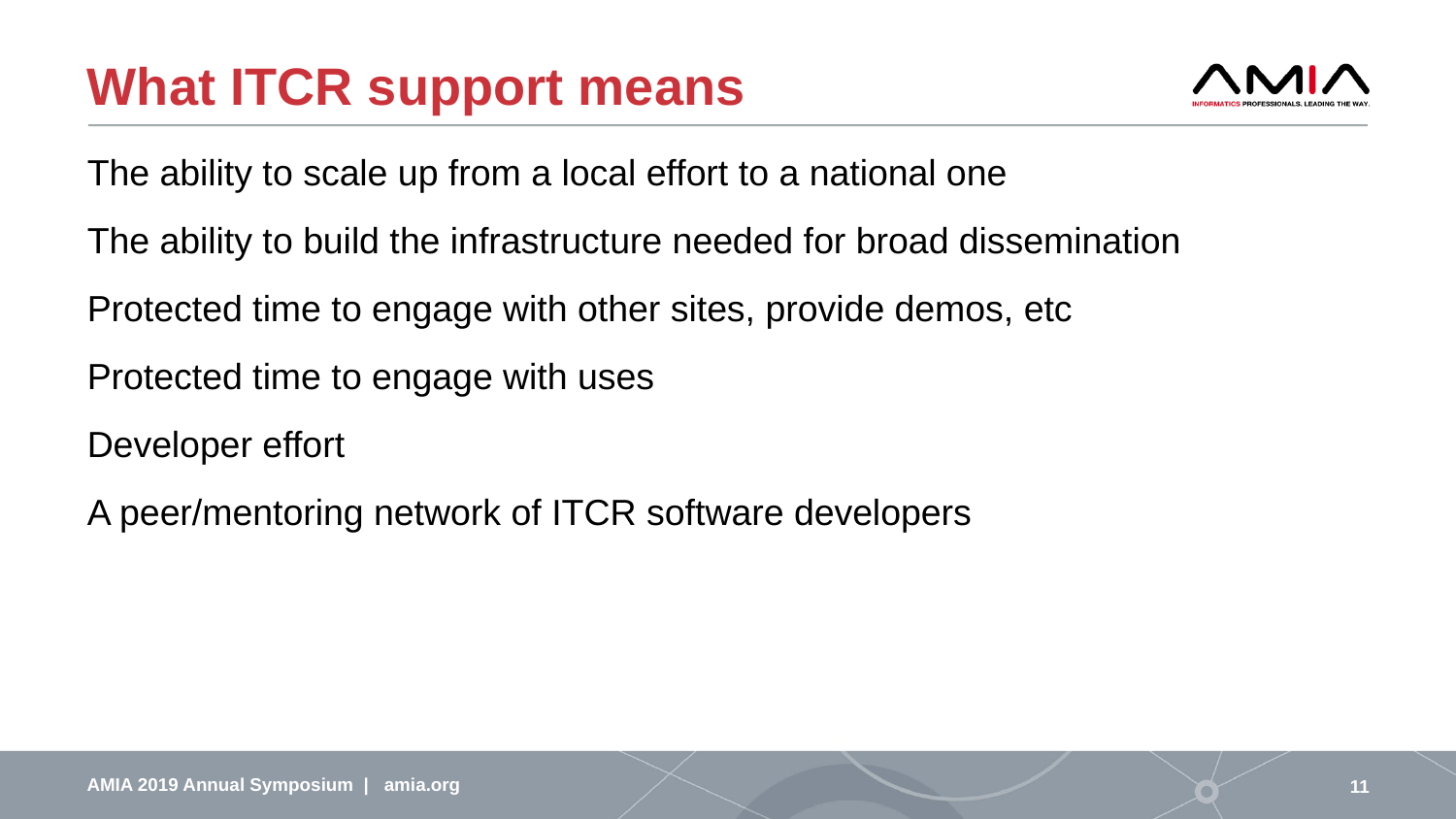

# What ITCR support means
The ability to scale up from a local effort to a national one
The ability to build the infrastructure needed for broad dissemination
Protected time to engage with other sites, provide demos, etc
Protected time to engage with uses
Developer effort
A peer/mentoring network of ITCR software developers
AMIA 2019 Annual Symposium  |   amia.org
11